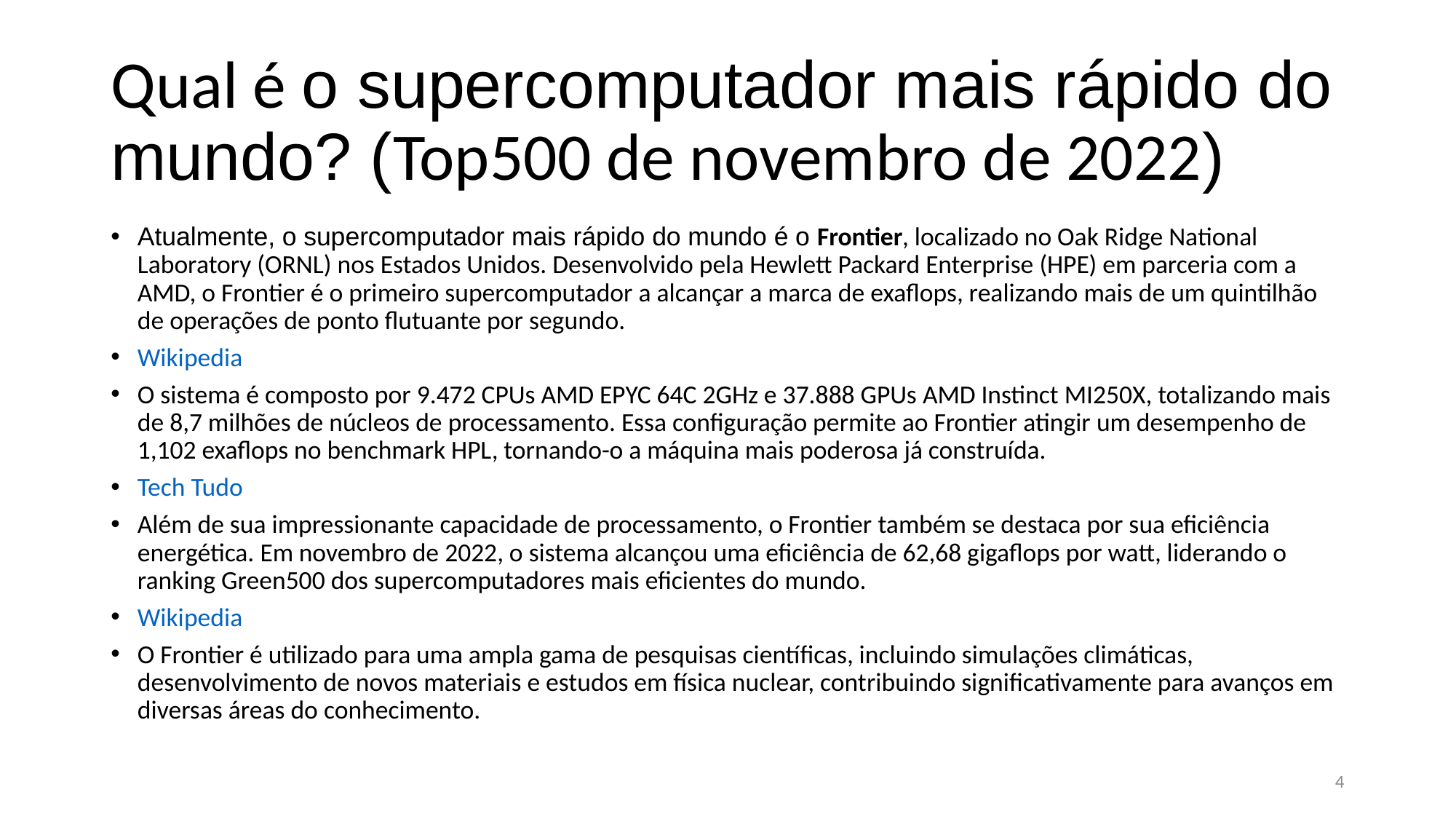

# Qual é o supercomputador mais rápido do mundo? (Top500 de novembro de 2022)
Atualmente, o supercomputador mais rápido do mundo é o Frontier, localizado no Oak Ridge National Laboratory (ORNL) nos Estados Unidos. Desenvolvido pela Hewlett Packard Enterprise (HPE) em parceria com a AMD, o Frontier é o primeiro supercomputador a alcançar a marca de exaflops, realizando mais de um quintilhão de operações de ponto flutuante por segundo.
Wikipedia
O sistema é composto por 9.472 CPUs AMD EPYC 64C 2GHz e 37.888 GPUs AMD Instinct MI250X, totalizando mais de 8,7 milhões de núcleos de processamento. Essa configuração permite ao Frontier atingir um desempenho de 1,102 exaflops no benchmark HPL, tornando-o a máquina mais poderosa já construída.
Tech Tudo
Além de sua impressionante capacidade de processamento, o Frontier também se destaca por sua eficiência energética. Em novembro de 2022, o sistema alcançou uma eficiência de 62,68 gigaflops por watt, liderando o ranking Green500 dos supercomputadores mais eficientes do mundo.
Wikipedia
O Frontier é utilizado para uma ampla gama de pesquisas científicas, incluindo simulações climáticas, desenvolvimento de novos materiais e estudos em física nuclear, contribuindo significativamente para avanços em diversas áreas do conhecimento.

4